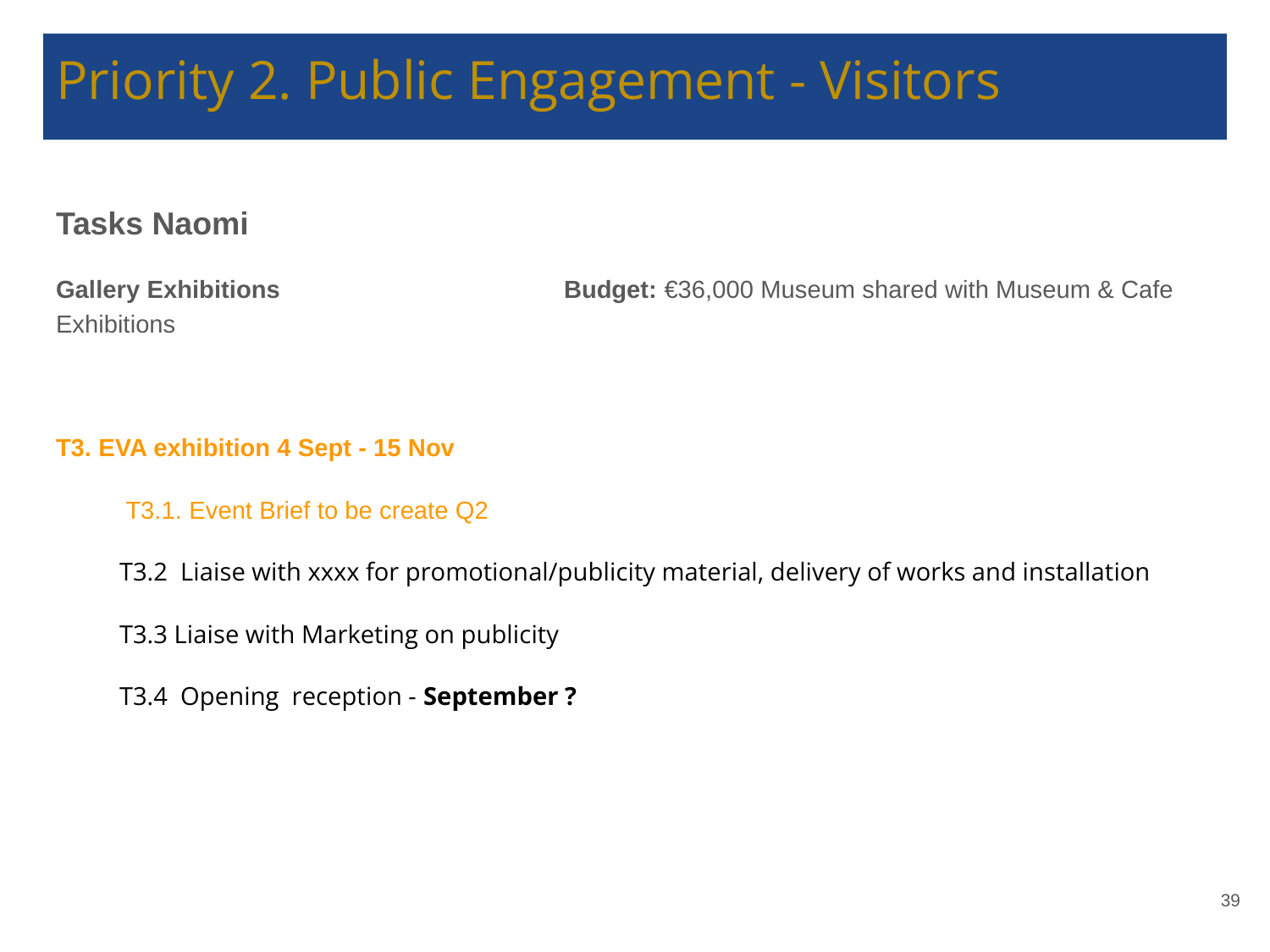

# Priority 2. Public Engagement - Visitors
Tasks Naomi
Gallery Exhibitions			Budget: €36,000 Museum shared with Museum & Cafe Exhibitions

T3. EVA exhibition 4 Sept - 15 Nov
          T3.1. Event Brief to be create Q2
T3.2  Liaise with xxxx for promotional/publicity material, delivery of works and installation
T3.3 Liaise with Marketing on publicity
T3.4  Opening  reception - September ?

39